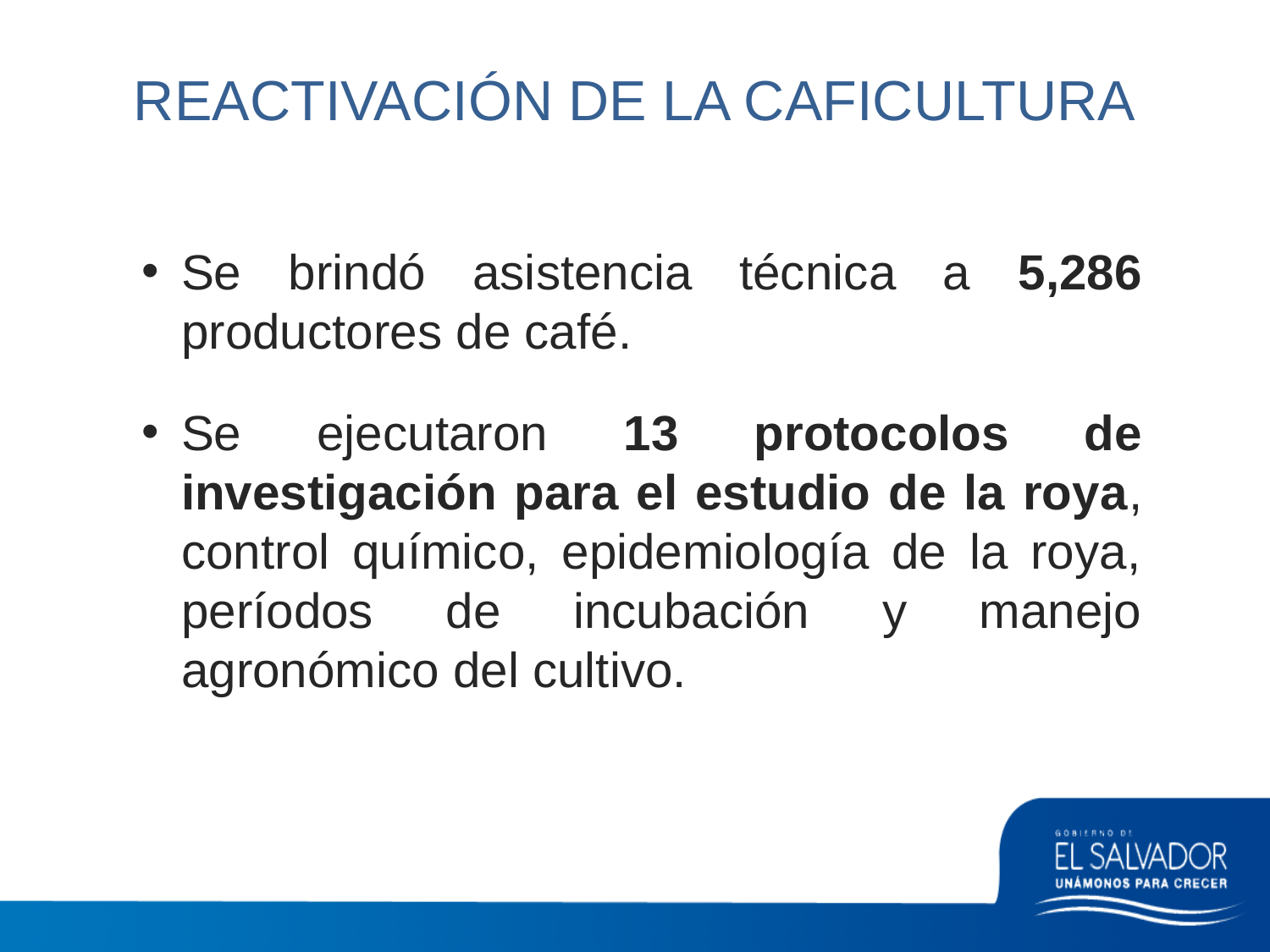

# REACTIVACIÓN DE LA CAFICULTURA
Se brindó asistencia técnica a 5,286 productores de café.
Se ejecutaron 13 protocolos de investigación para el estudio de la roya, control químico, epidemiología de la roya, períodos de incubación y manejo agronómico del cultivo.